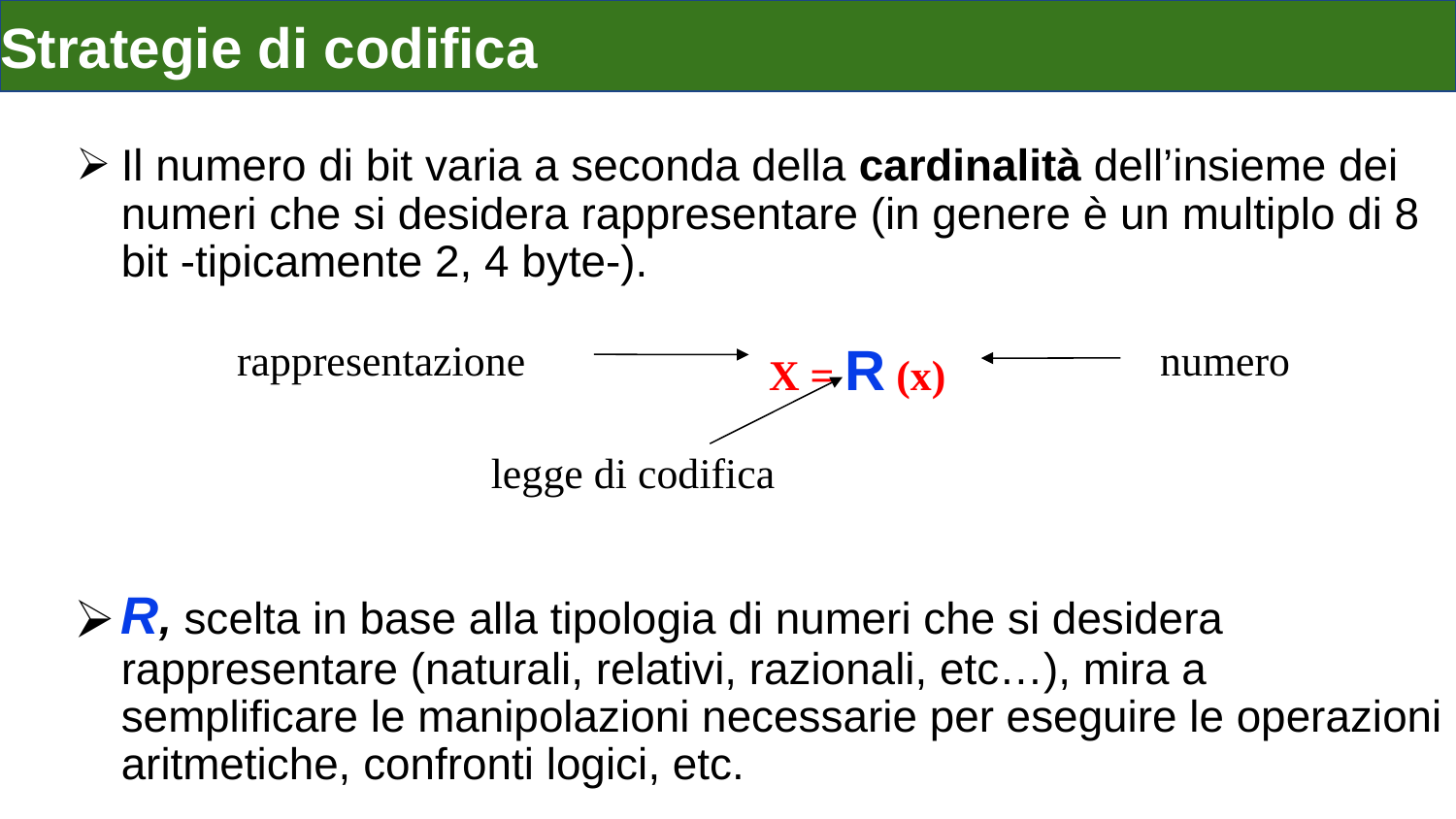

# Strategie di codifica
Il numero di bit varia a seconda della cardinalità dell’insieme dei numeri che si desidera rappresentare (in genere è un multiplo di 8 bit -tipicamente 2, 4 byte-).

R, scelta in base alla tipologia di numeri che si desidera rappresentare (naturali, relativi, razionali, etc…), mira a semplificare le manipolazioni necessarie per eseguire le operazioni aritmetiche, confronti logici, etc.
rappresentazione
X = R (x)
numero
legge di codifica